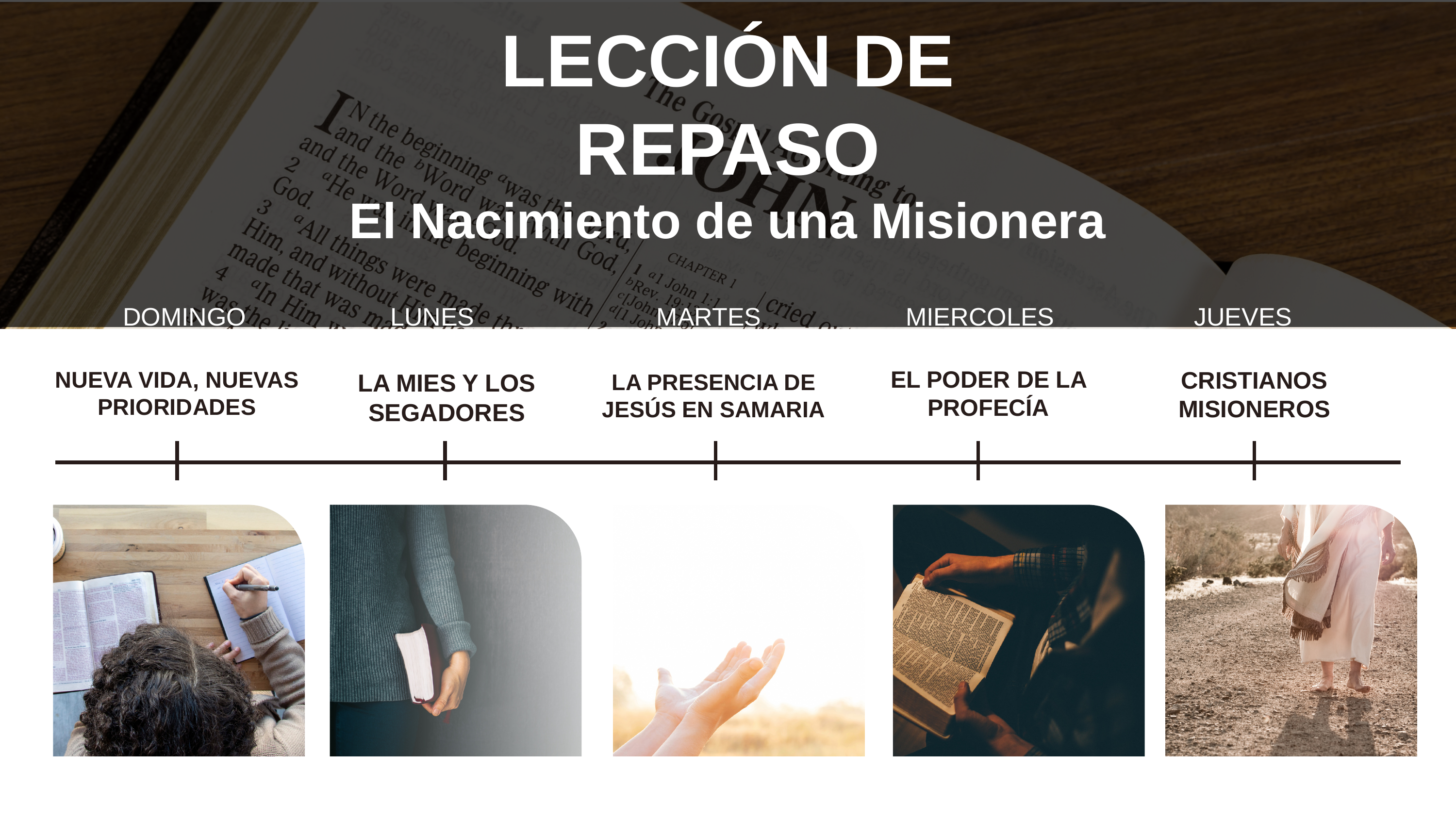

LECCIÓN DE REPASO
El Nacimiento de una Misionera
DOMINGO
LUNES
MARTES
MIERCOLES
JUEVES
EL PODER DE LA PROFECÍA
NUEVA VIDA, NUEVAS PRIORIDADES
CRISTIANOS MISIONEROS
LA MIES Y LOS SEGADORES
LA PRESENCIA DE JESÚS EN SAMARIA